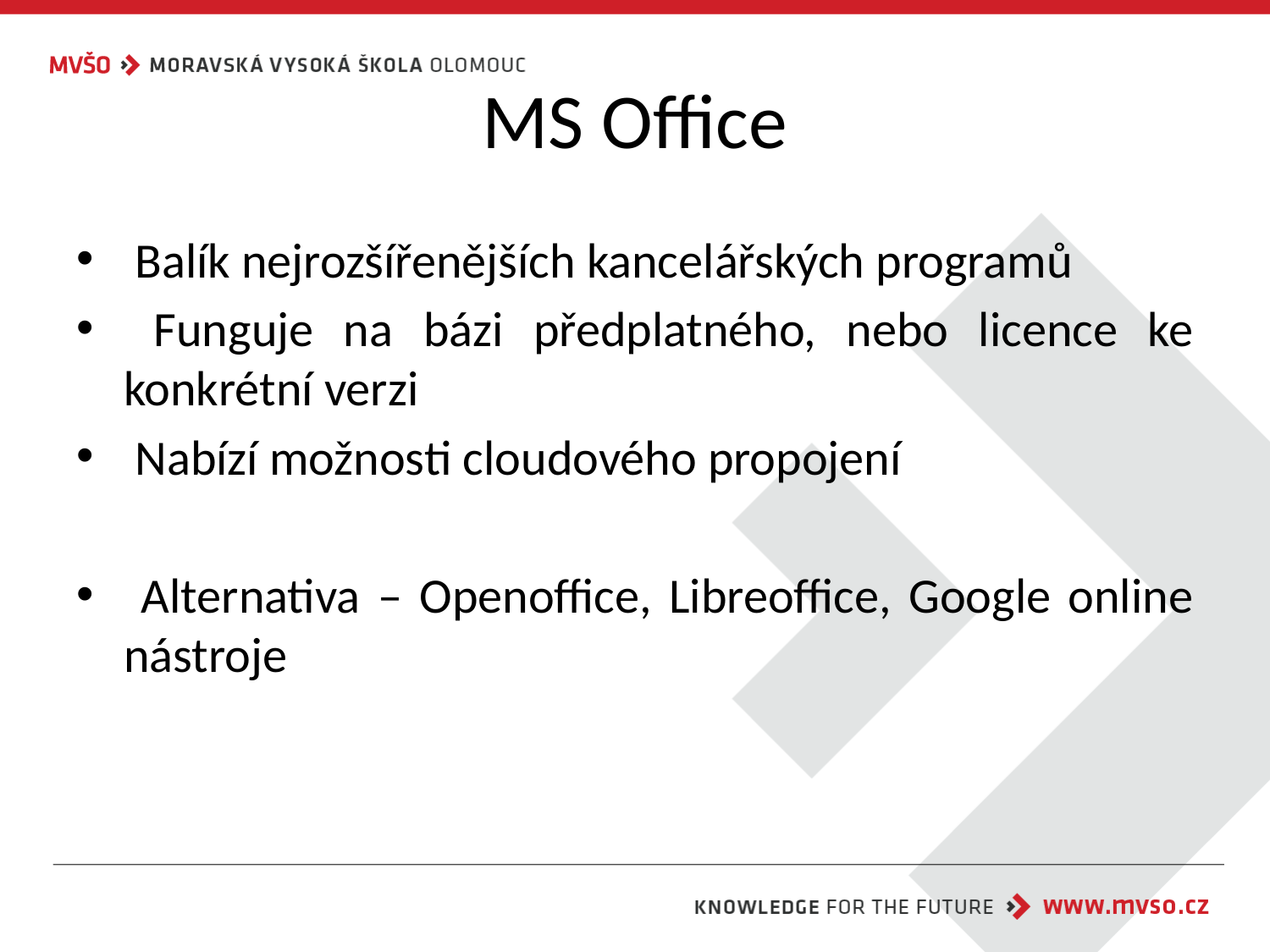

# MS Office
 Balík nejrozšířenějších kancelářských programů
 Funguje na bázi předplatného, nebo licence ke konkrétní verzi
 Nabízí možnosti cloudového propojení

 Alternativa – Openoffice, Libreoffice, Google online nástroje